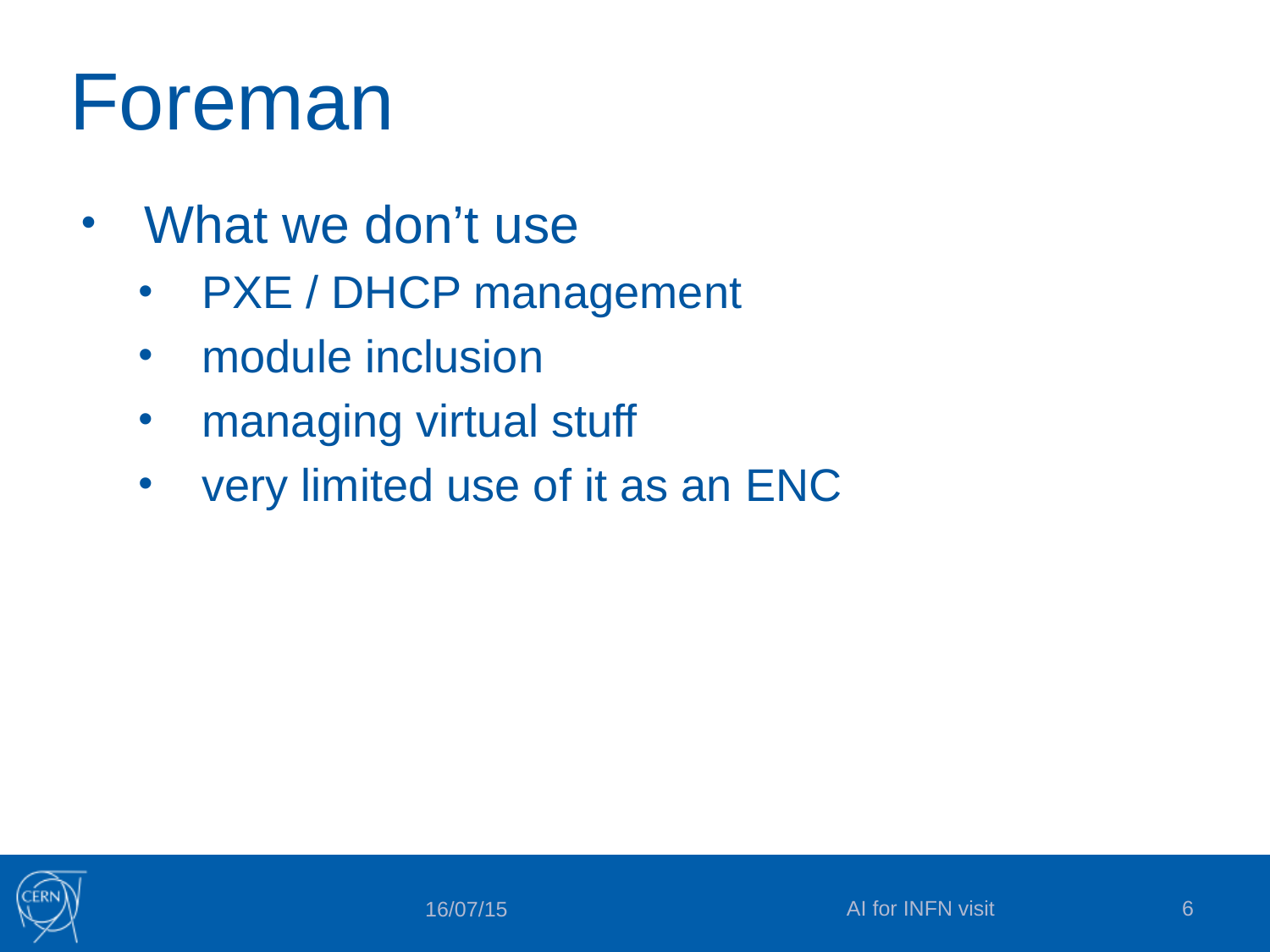

# Foreman
What we don’t use
PXE / DHCP management
module inclusion
managing virtual stuff
very limited use of it as an ENC

AI for INFN visit
6
16/07/15